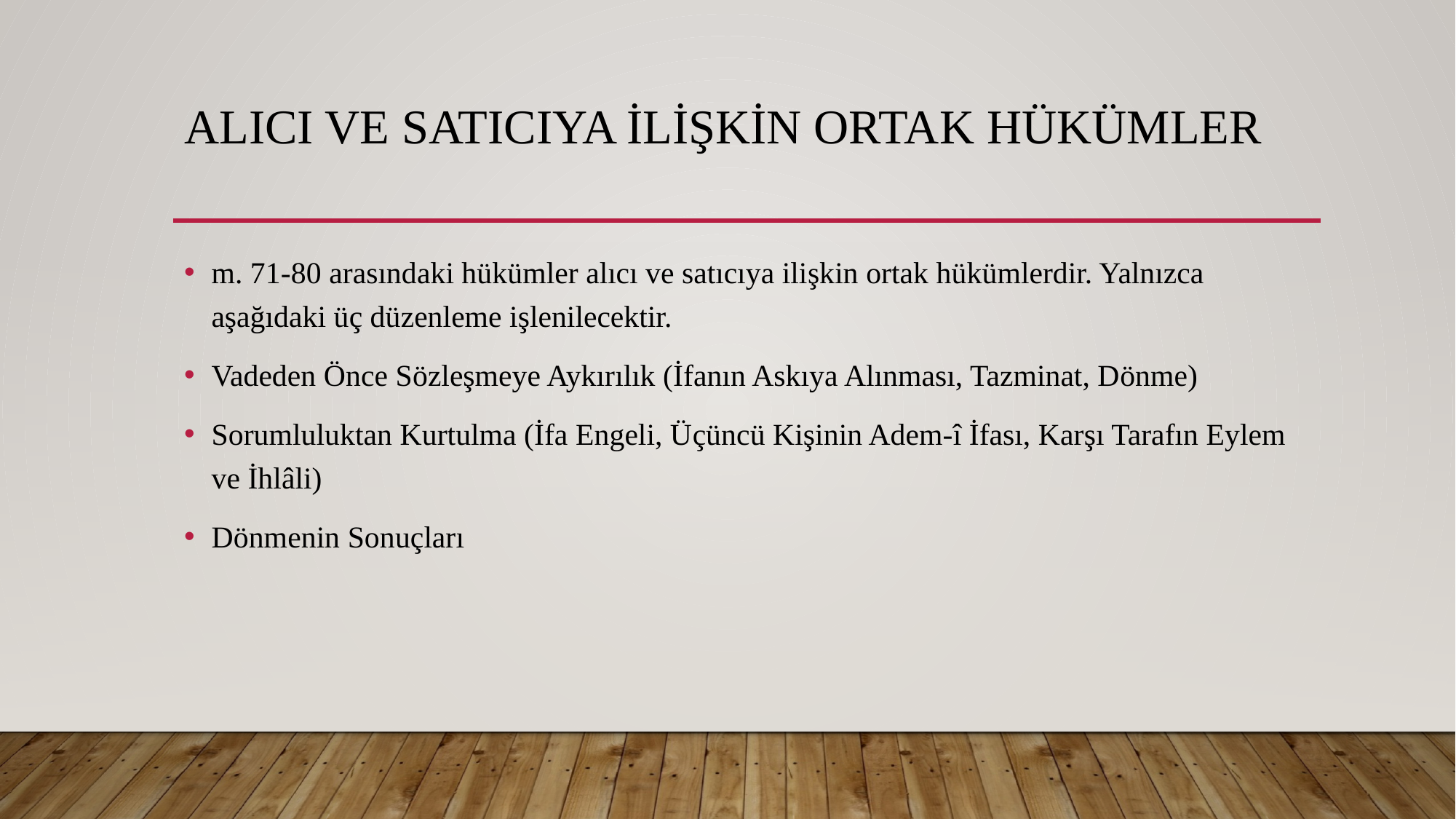

# Alıcı ve satıcıya ilişkin ortak hükümler
m. 71-80 arasındaki hükümler alıcı ve satıcıya ilişkin ortak hükümlerdir. Yalnızca aşağıdaki üç düzenleme işlenilecektir.
Vadeden Önce Sözleşmeye Aykırılık (İfanın Askıya Alınması, Tazminat, Dönme)
Sorumluluktan Kurtulma (İfa Engeli, Üçüncü Kişinin Adem-î İfası, Karşı Tarafın Eylem ve İhlâli)
Dönmenin Sonuçları